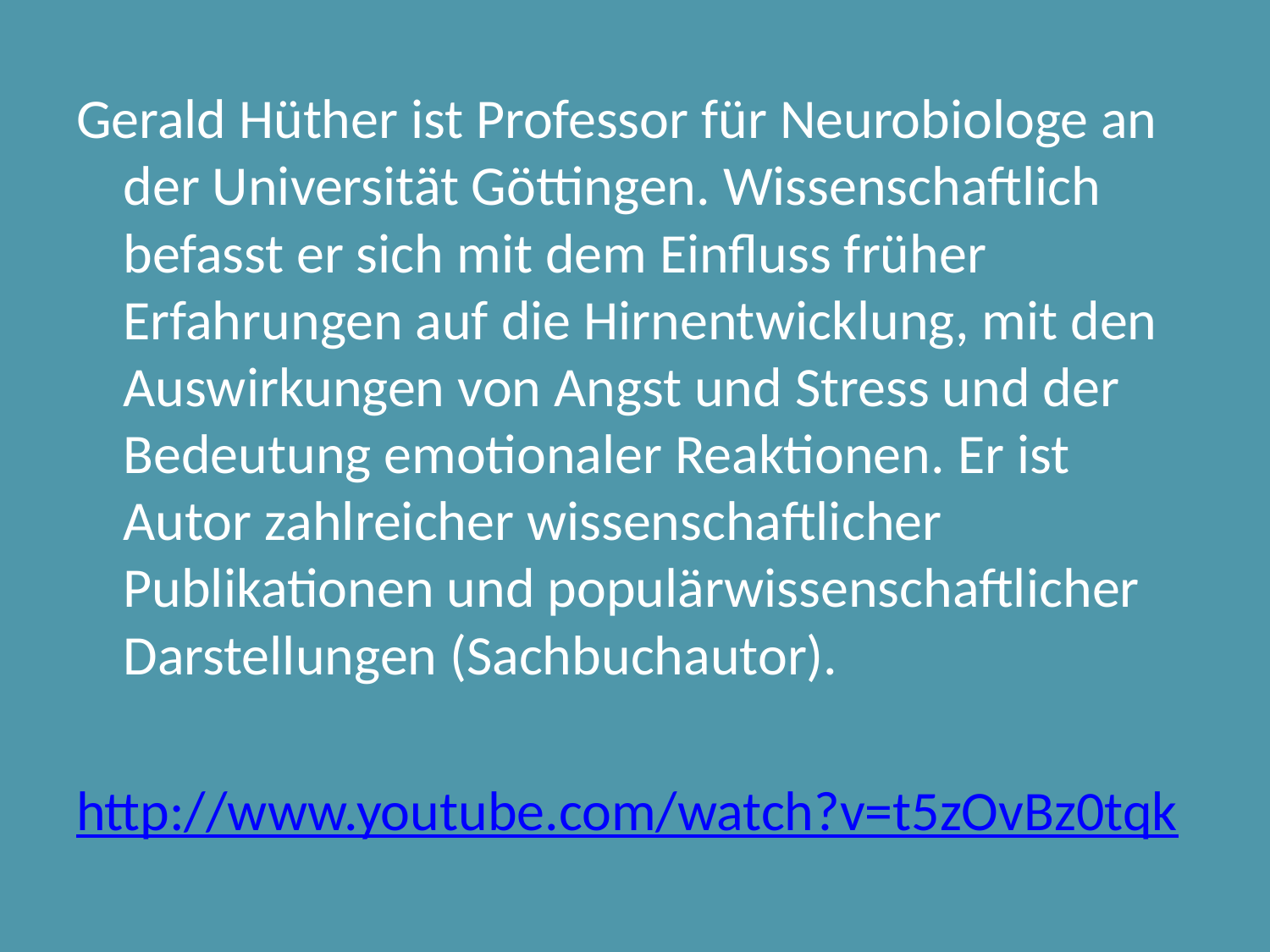

Gerald Hüther ist Professor für Neurobiologe an der Universität Göttingen. Wissenschaftlich befasst er sich mit dem Einfluss früher Erfahrungen auf die Hirnentwicklung, mit den Auswirkungen von Angst und Stress und der Bedeutung emotionaler Reaktionen. Er ist Autor zahlreicher wissenschaftlicher Publikationen und populärwissenschaftlicher Darstellungen (Sachbuchautor).

http://www.youtube.com/watch?v=t5zOvBz0tqk